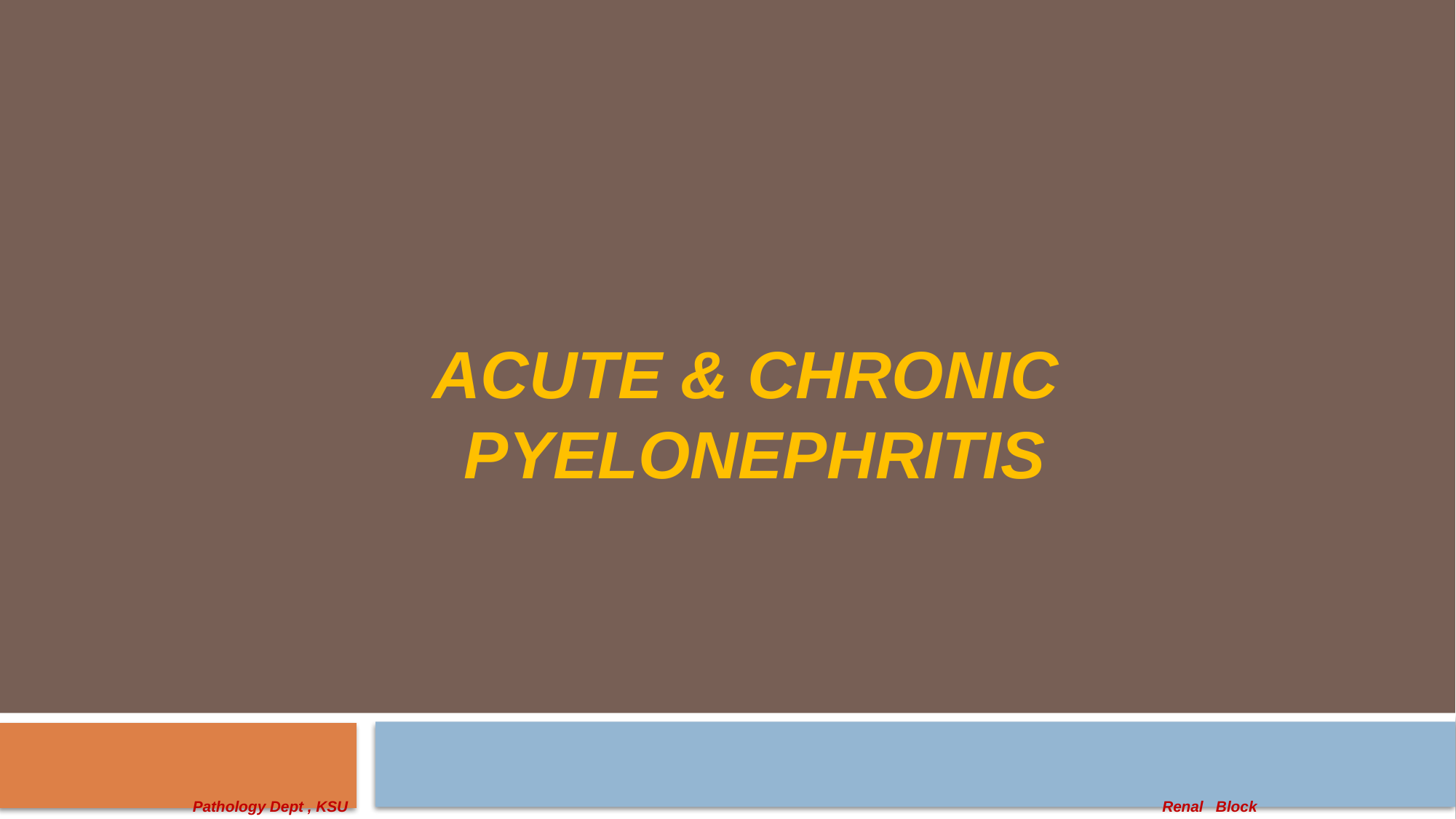

# ACUTE & CHRONIC PYELONEPHRITIS
Pathology Dept , KSU
Renal   Block